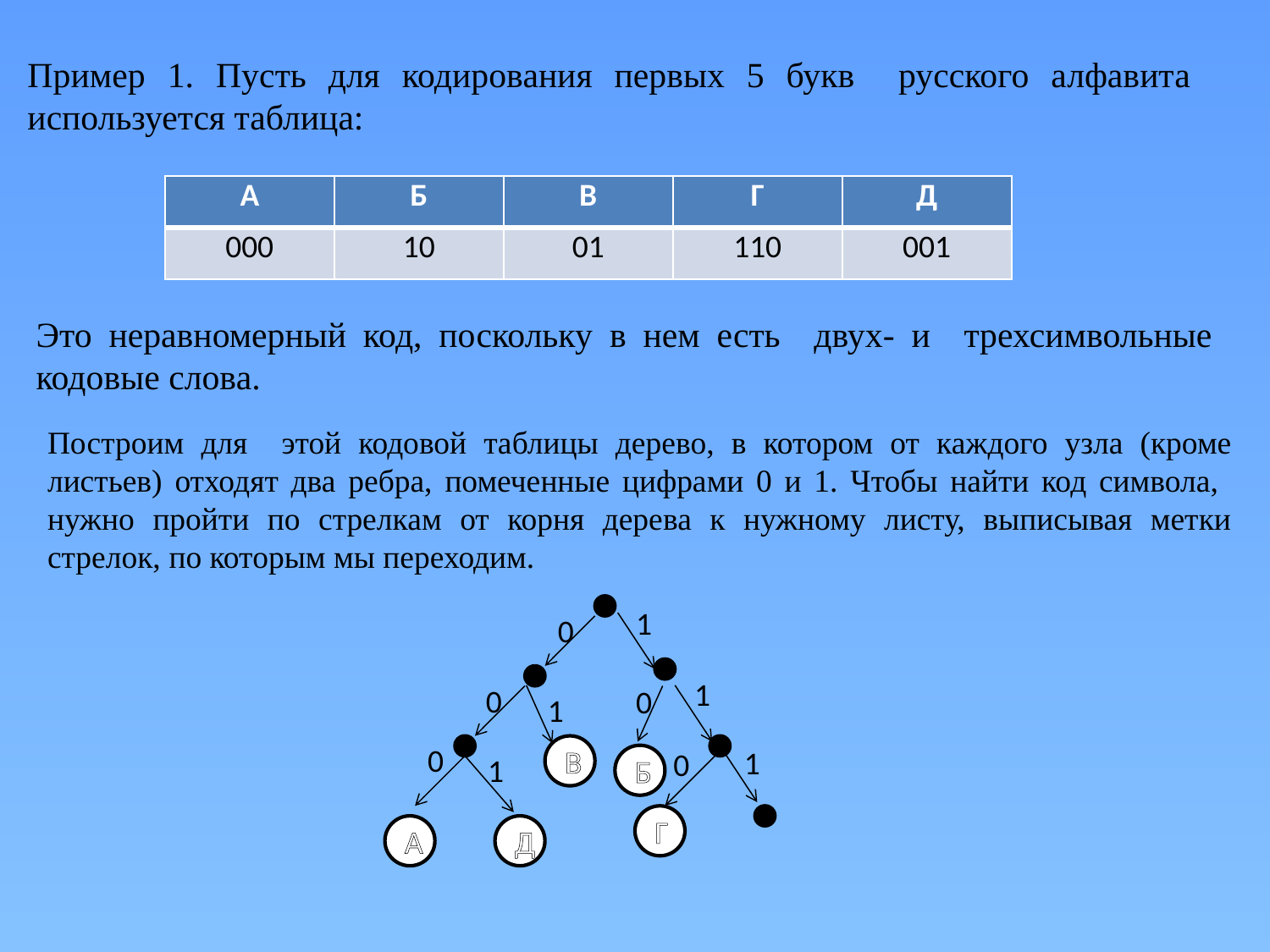

Пример 1. Пусть для кодирования первых 5 букв  русского алфавита  используется таблица:
| А | Б | В | Г | Д |
| --- | --- | --- | --- | --- |
| 000 | 10 | 01 | 110 | 001 |
Это неравномерный код, поскольку в нем есть  двух- и  трехсимвольные кодовые слова.
Построим для  этой кодовой таблицы дерево, в котором от каждого узла (кроме листьев) отходят два ребра, помеченные цифрами 0 и 1. Чтобы найти код символа,  нужно пройти по стрелкам от корня дерева к нужному листу, выписывая метки стрелок, по которым мы переходим.

1
0

1
0
0
1
0
В

1
0
1
Б
Г

А
Д